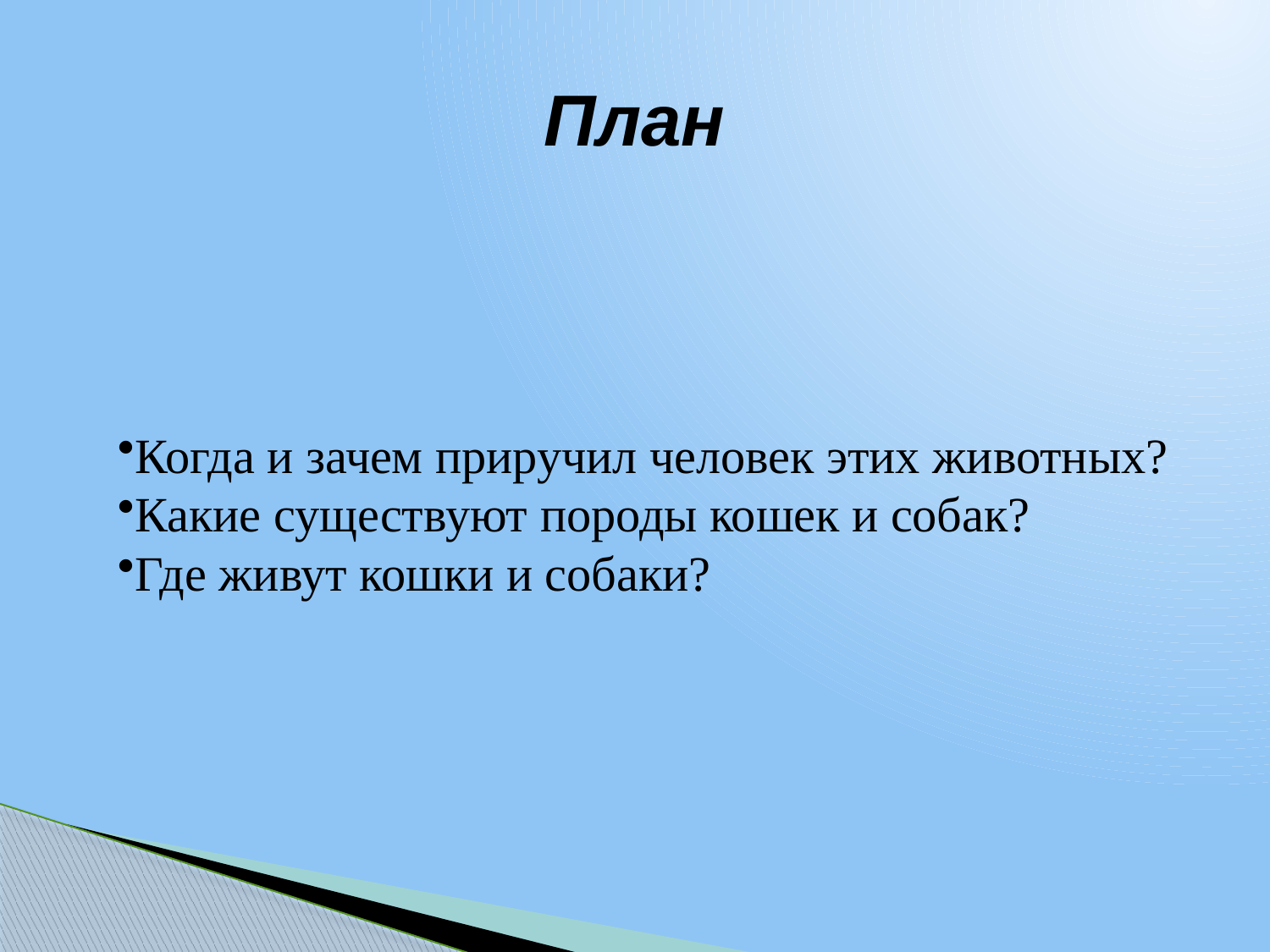

# План
Когда и зачем приручил человек этих животных?
Какие существуют породы кошек и собак?
Где живут кошки и собаки?